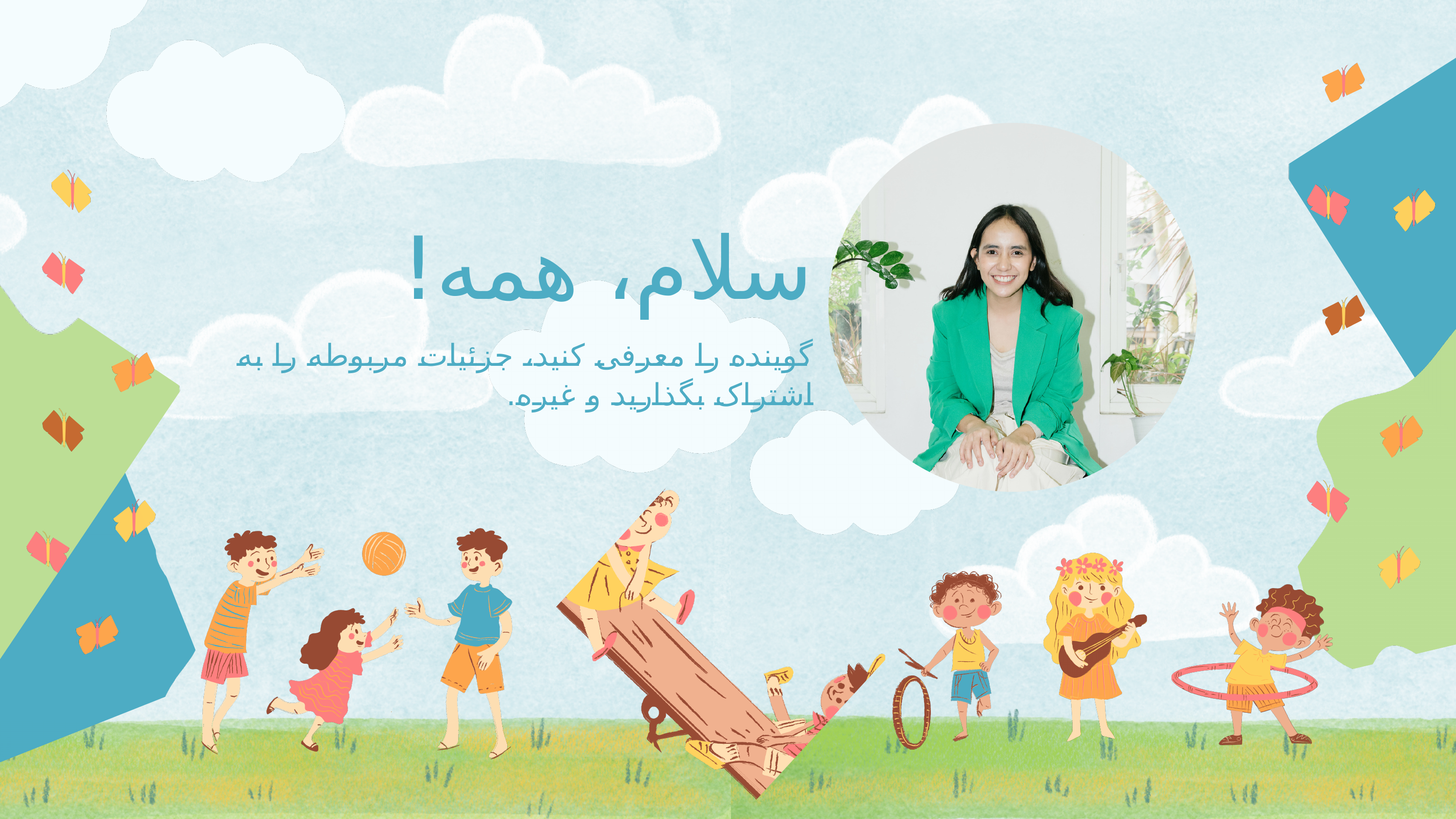

سلام، همه!

گوینده را معرفی کنید، جزئیات مربوطه را به اشتراک بگذارید و غیره.